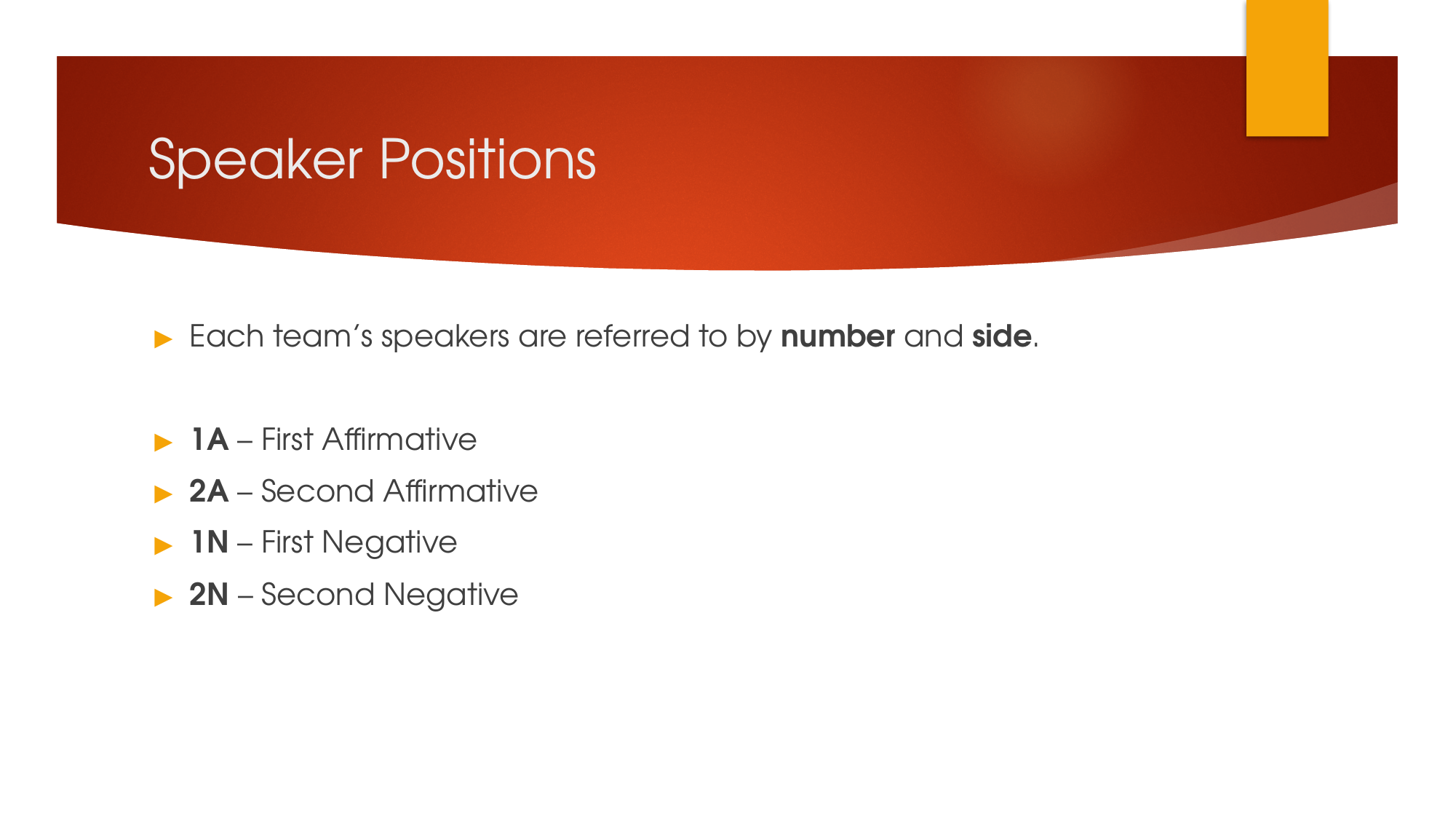

# Speaker Positions
Each team’s speakers are referred to by number and side.

1A – First Affirmative
2A – Second Affirmative
1N – First Negative
2N – Second Negative